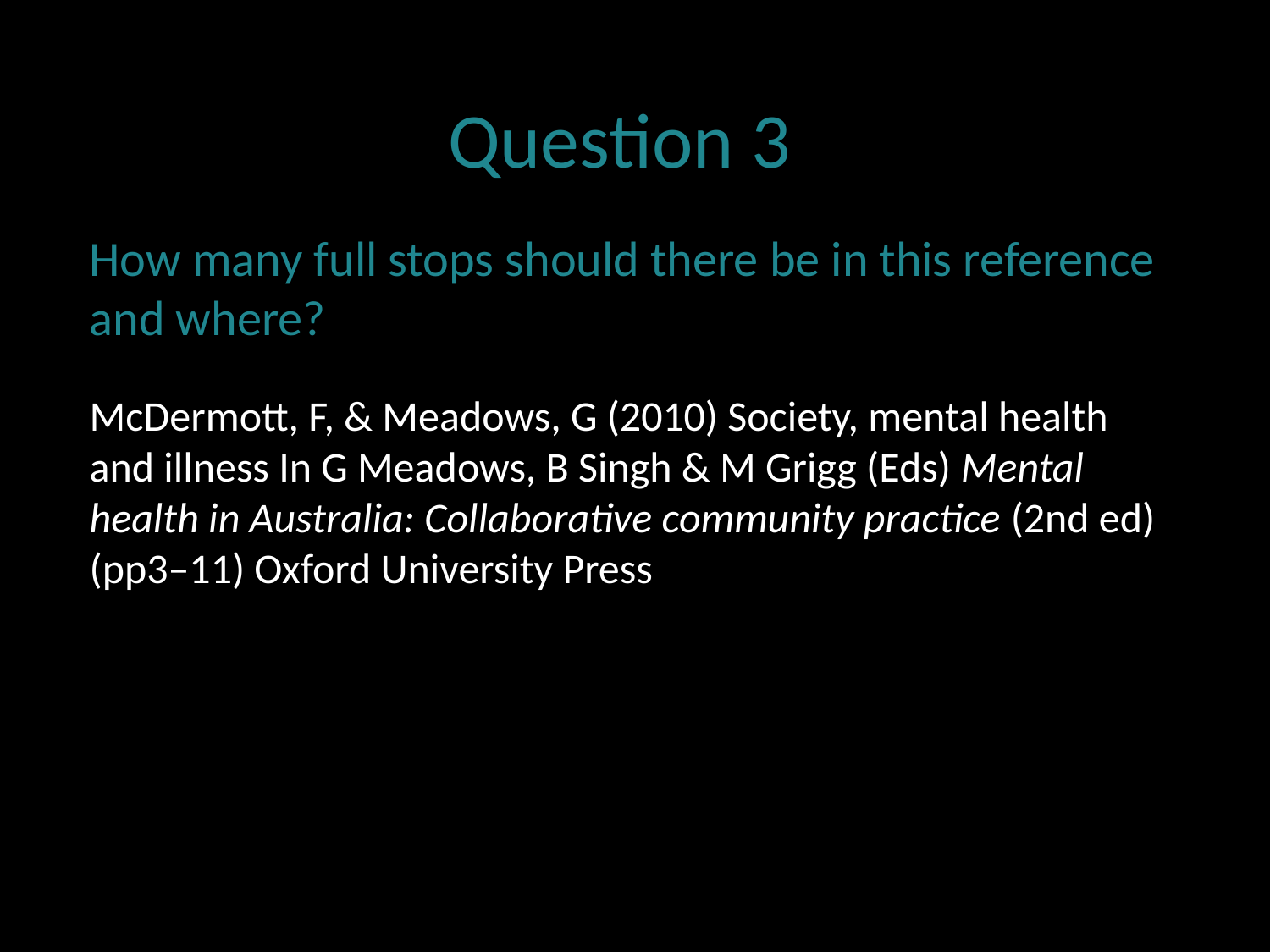

Question 3
How many full stops should there be in this reference and where?
McDermott, F, & Meadows, G (2010) Society, mental health and illness In G Meadows, B Singh & M Grigg (Eds) Mental health in Australia: Collaborative community practice (2nd ed) (pp3–11) Oxford University Press